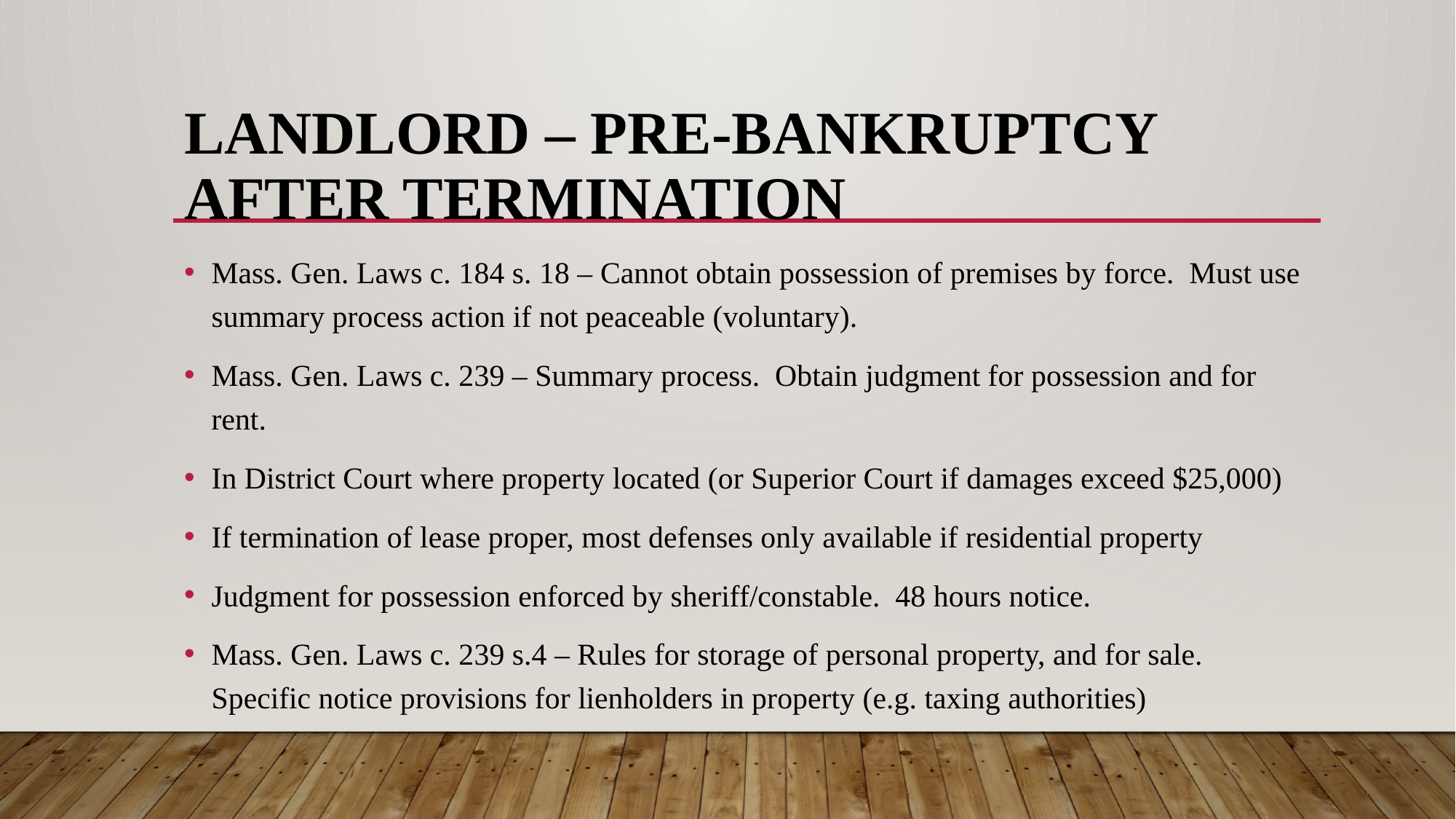

# Landlord – pre-Bankruptcy after termination
Mass. Gen. Laws c. 184 s. 18 – Cannot obtain possession of premises by force.  Must use summary process action if not peaceable (voluntary).
Mass. Gen. Laws c. 239 – Summary process.  Obtain judgment for possession and for rent.
In District Court where property located (or Superior Court if damages exceed $25,000)
If termination of lease proper, most defenses only available if residential property
Judgment for possession enforced by sheriff/constable.  48 hours notice.
Mass. Gen. Laws c. 239 s.4 – Rules for storage of personal property, and for sale.  Specific notice provisions for lienholders in property (e.g. taxing authorities)